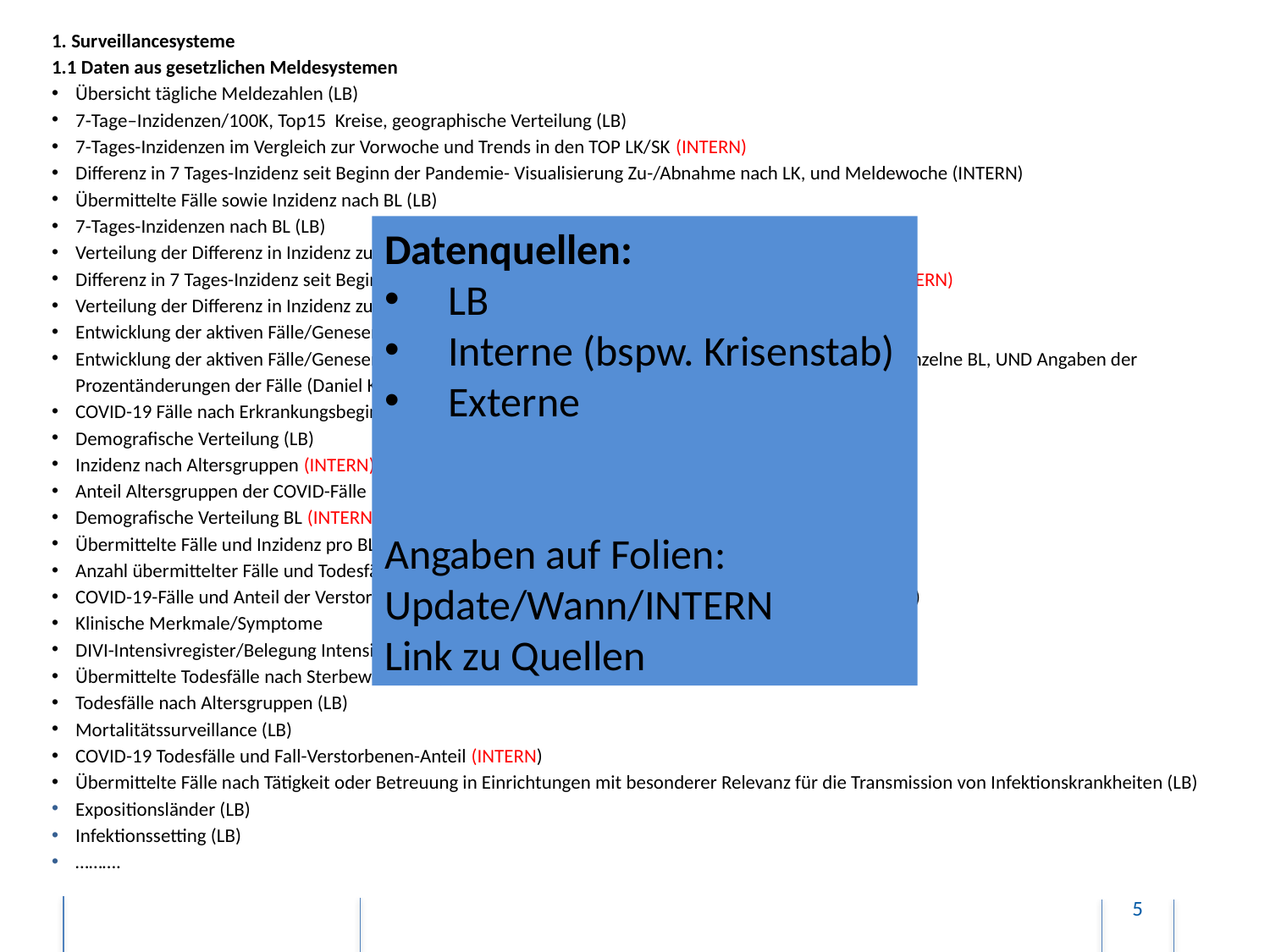

1. Surveillancesysteme
1.1 Daten aus gesetzlichen Meldesystemen
Übersicht tägliche Meldezahlen (LB)
7-Tage–Inzidenzen/100K, Top15  Kreise, geographische Verteilung (LB)
7-Tages-Inzidenzen im Vergleich zur Vorwoche und Trends in den TOP LK/SK (INTERN)
Differenz in 7 Tages-Inzidenz seit Beginn der Pandemie- Visualisierung Zu-/Abnahme nach LK, und Meldewoche (INTERN)
Übermittelte Fälle sowie Inzidenz nach BL (LB)
7-Tages-Inzidenzen nach BL (LB)
Verteilung der Differenz in Inzidenz zur Vorwoche nach Bev.Dichte seit Beginn der Pandemie (INTERN)
Differenz in 7 Tages-Inzidenz seit Beginn der Pandemie- Zu-/Abnahme nach LK, und nach Meldewoche (INTERN)
Verteilung der Differenz in Inzidenz zur Vorwoche aller 412 LK/SK seit Beginn der Pandemie (INTERN)
Entwicklung der aktiven Fälle/Genesene/gemeldete Todesfälle, Gesamt-D, seit Beginn der Pandemie (Wiki)
Entwicklung der aktiven Fälle/Genesene/gemeldete Todesfälle seit Beginn der Pandemie, Gesamt-D und einzelne BL, UND Angaben der Prozentänderungen der Fälle (Daniel Kriesel)
COVID-19 Fälle nach Erkrankungsbeginn, ersatzweise nach Meldedatum (LB)
Demografische Verteilung (LB)
Inzidenz nach Altersgruppen (INTERN)
Anteil Altersgruppen der COVID-Fälle (INTERN)
Demografische Verteilung BL (INTERN)
Übermittelte Fälle und Inzidenz pro BL (LB)
Anzahl übermittelter Fälle und Todesfälle pro BL kum. (LB)
COVID-19-Fälle und Anteil der Verstorbenen sowie Hospitalisierten mit oder ohne relevante Symptome (LB)
Klinische Merkmale/Symptome
DIVI-Intensivregister/Belegung Intensivbetten (LB, Wiki)
Übermittelte Todesfälle nach Sterbewoche (LB)
Todesfälle nach Altersgruppen (LB)
Mortalitätssurveillance (LB)
COVID-19 Todesfälle und Fall-Verstorbenen-Anteil (INTERN)
Übermittelte Fälle nach Tätigkeit oder Betreuung in Einrichtungen mit besonderer Relevanz für die Transmission von Infektionskrankheiten (LB)
Expositionsländer (LB)
Infektionssetting (LB)
……….
Datenquellen:
LB
Interne (bspw. Krisenstab)
Externe

Angaben auf Folien:
Update/Wann/INTERN
Link zu Quellen
5